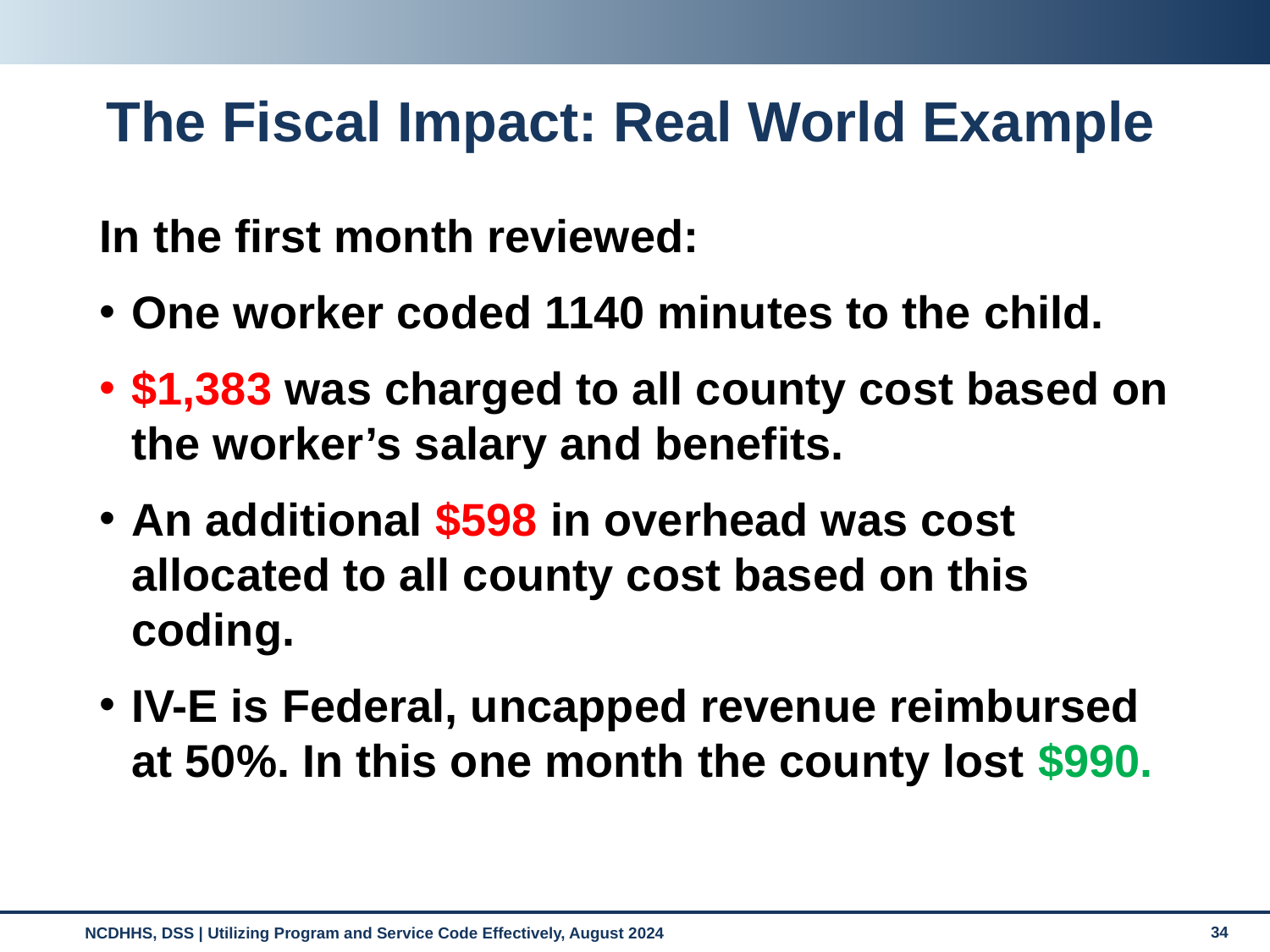

# The Fiscal Impact: Real World Example
In the first month reviewed:
One worker coded 1140 minutes to the child.
$1,383 was charged to all county cost based on the worker’s salary and benefits.
An additional $598 in overhead was cost allocated to all county cost based on this coding.
IV-E is Federal, uncapped revenue reimbursed at 50%. In this one month the county lost $990.